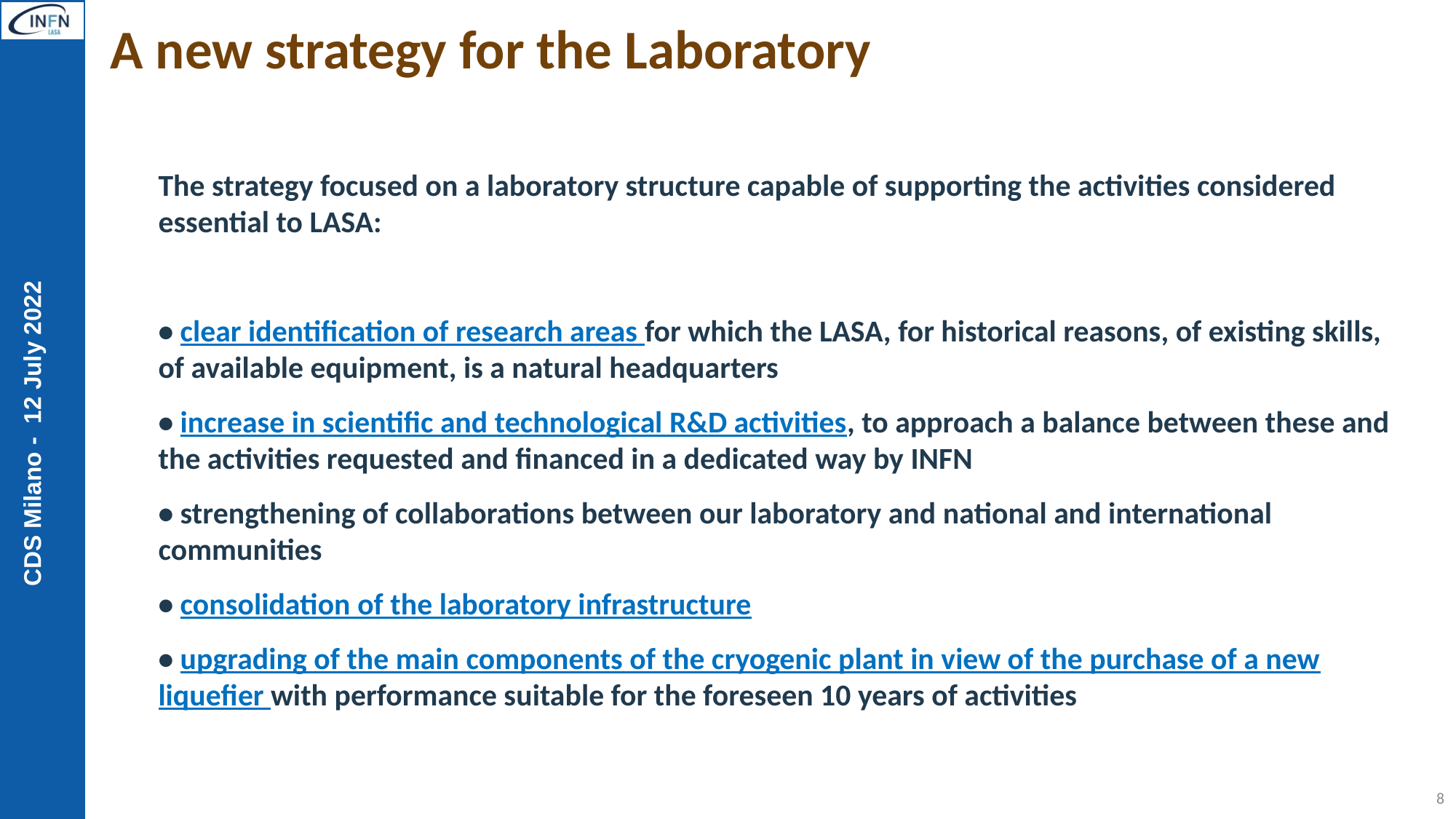

A new strategy for the Laboratory
The strategy focused on a laboratory structure capable of supporting the activities considered essential to LASA:

• clear identification of research areas for which the LASA, for historical reasons, of existing skills, of available equipment, is a natural headquarters
• increase in scientific and technological R&D activities, to approach a balance between these and the activities requested and financed in a dedicated way by INFN
• strengthening of collaborations between our laboratory and national and international communities
• consolidation of the laboratory infrastructure
• upgrading of the main components of the cryogenic plant in view of the purchase of a new liquefier with performance suitable for the foreseen 10 years of activities

8